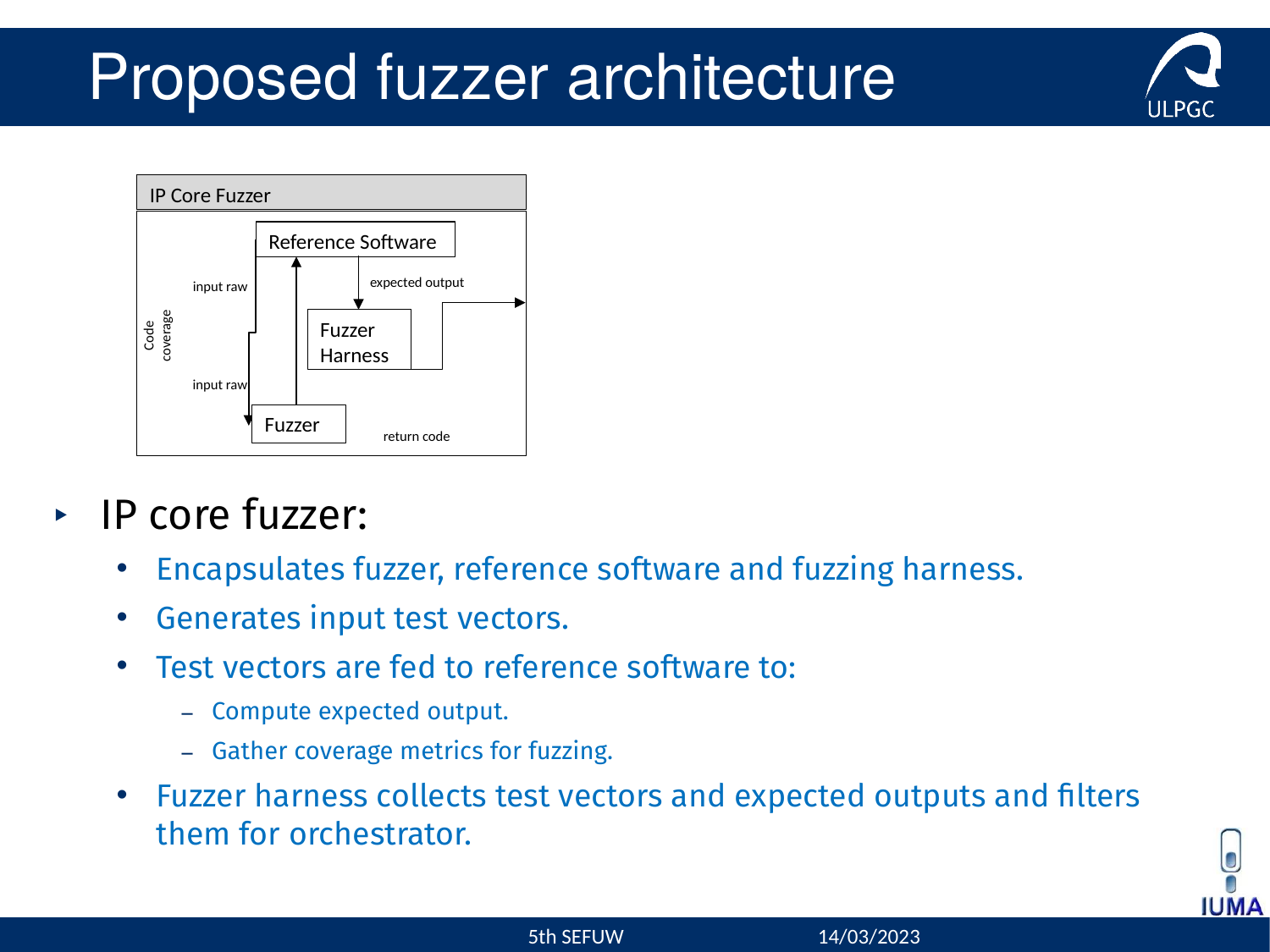

# Proposed fuzzer architecture
IP Core Fuzzer

Reference Software
expected output
Fuzzer Harness
Code coverage
input raw
Fuzzer
input raw
return code
IP core fuzzer:
Encapsulates fuzzer, reference software and fuzzing harness.
Generates input test vectors.
Test vectors are fed to reference software to:
Compute expected output.
Gather coverage metrics for fuzzing.
Fuzzer harness collects test vectors and expected outputs and filters them for orchestrator.
5th SEFUW
14/03/2023